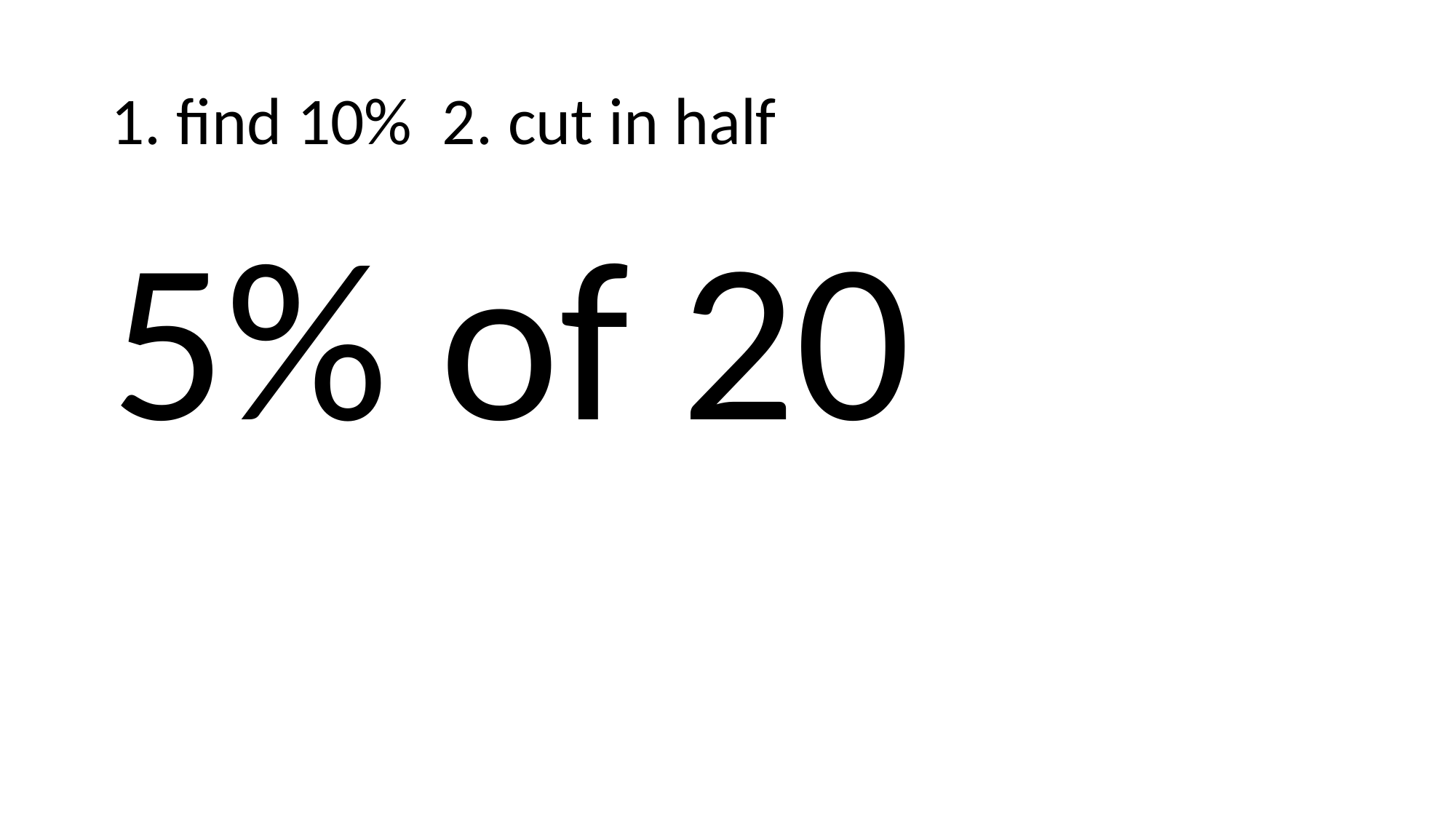

# 1. find 10%  2. cut in half
5% of 20